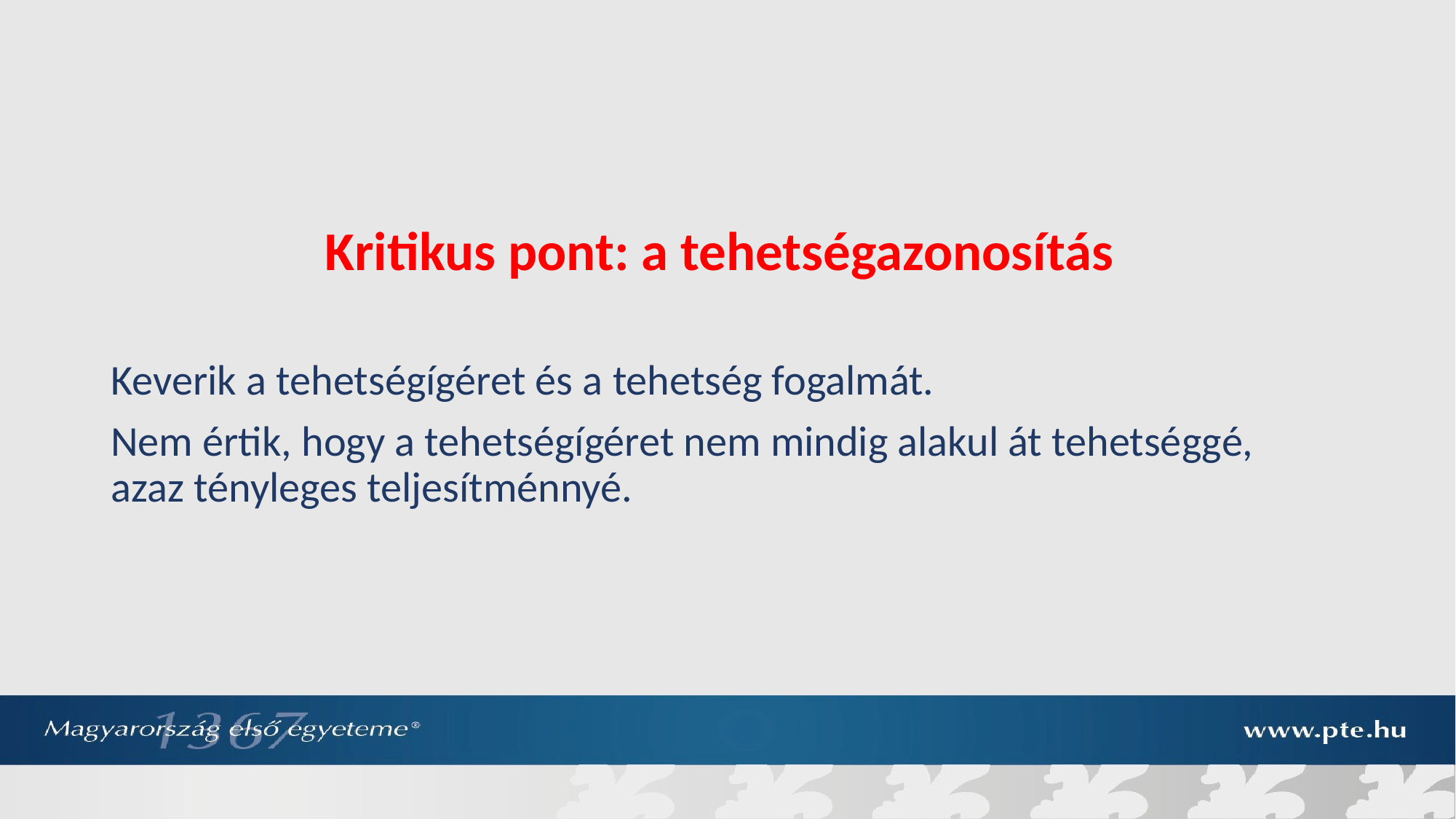

#
Kritikus pont: a tehetségazonosítás

Keverik a tehetségígéret és a tehetség fogalmát.
Nem értik, hogy a tehetségígéret nem mindig alakul át tehetséggé, azaz tényleges teljesítménnyé.